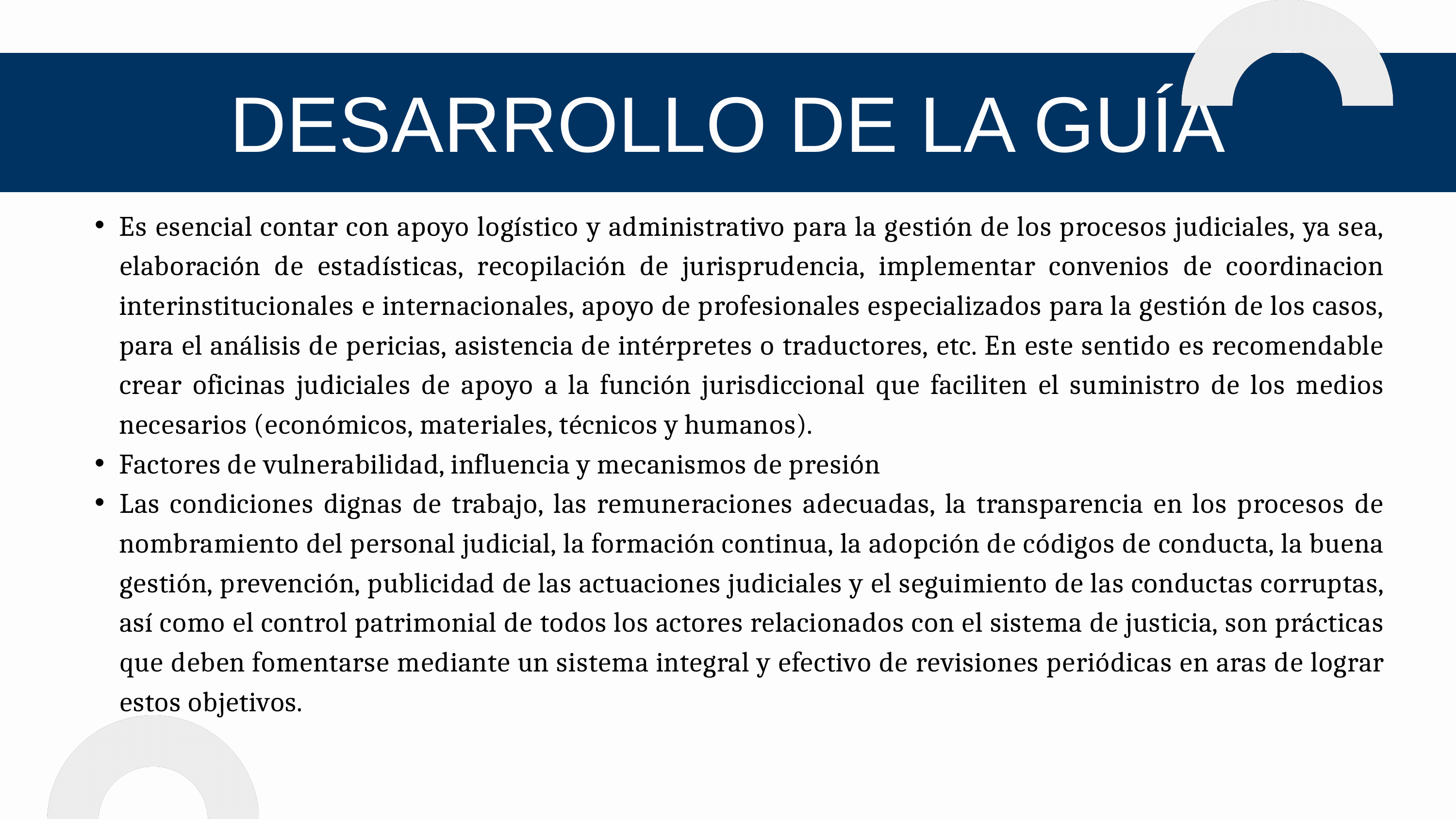

DESARROLLO DE LA GUÍA
Es esencial contar con apoyo logístico y administrativo para la gestión de los procesos judiciales, ya sea, elaboración de estadísticas, recopilación de jurisprudencia, implementar convenios de coordinacion interinstitucionales e internacionales, apoyo de profesionales especializados para la gestión de los casos, para el análisis de pericias, asistencia de intérpretes o traductores, etc. En este sentido es recomendable crear oficinas judiciales de apoyo a la función jurisdiccional que faciliten el suministro de los medios necesarios (económicos, materiales, técnicos y humanos).
Factores de vulnerabilidad, influencia y mecanismos de presión
Las condiciones dignas de trabajo, las remuneraciones adecuadas, la transparencia en los procesos de nombramiento del personal judicial, la formación continua, la adopción de códigos de conducta, la buena gestión, prevención, publicidad de las actuaciones judiciales y el seguimiento de las conductas corruptas, así como el control patrimonial de todos los actores relacionados con el sistema de justicia, son prácticas que deben fomentarse mediante un sistema integral y efectivo de revisiones periódicas en aras de lograr estos objetivos.